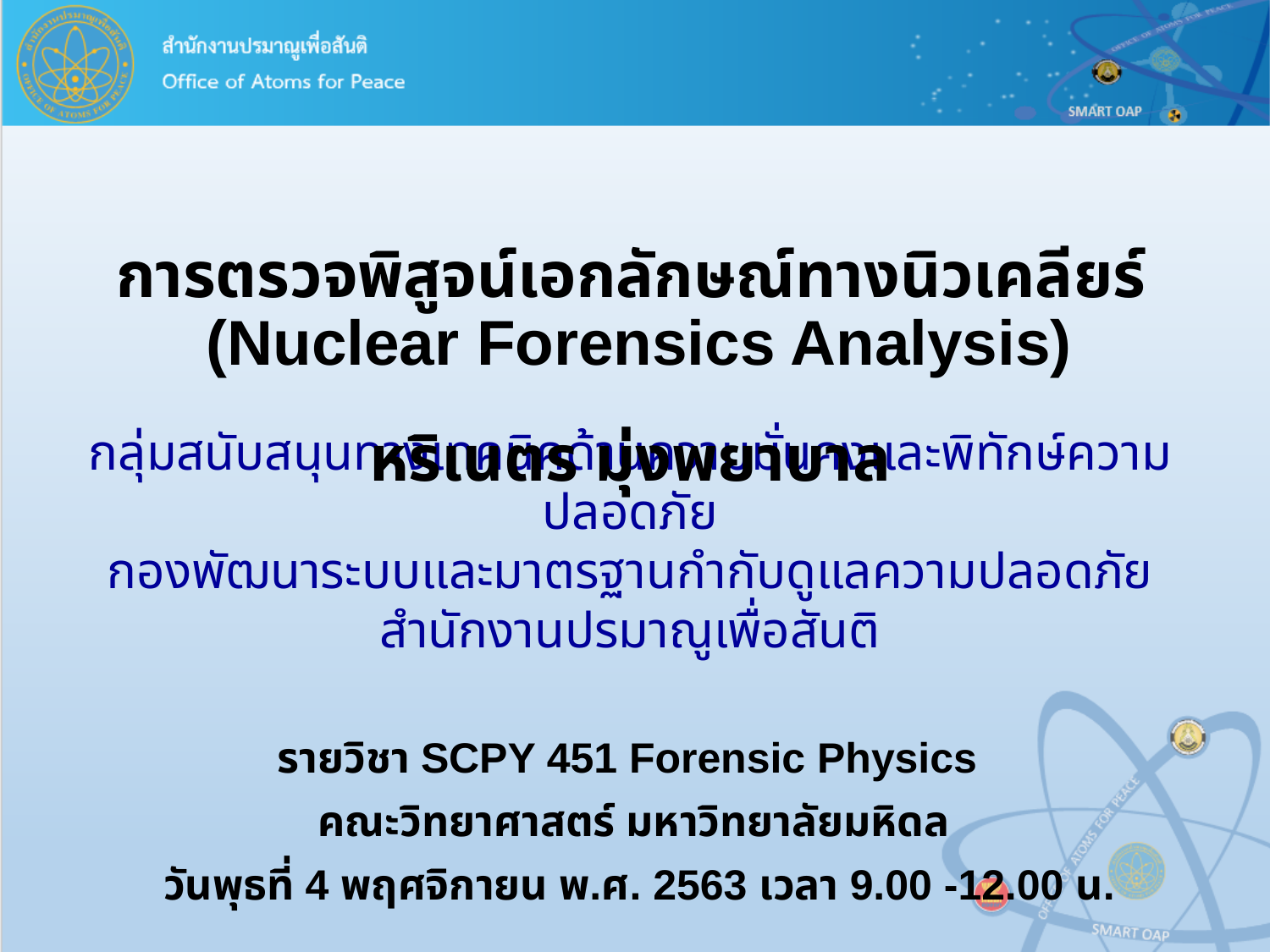

# การตรวจพิสูจน์เอกลักษณ์ทางนิวเคลียร์ (Nuclear Forensics Analysis)
หริเนตร มุ่งพยาบาล
กลุ่มสนับสนุนทางเทคนิคด้านความมั่นคงและพิทักษ์ความปลอดภัย
กองพัฒนาระบบและมาตรฐานกำกับดูแลความปลอดภัย สำนักงานปรมาณูเพื่อสันติ
รายวิชา SCPY 451 Forensic Physics
คณะวิทยาศาสตร์ มหาวิทยาลัยมหิดล
วันพุธที่ 4 พฤศจิกายน พ.ศ. 2563 เวลา 9.00 -12.00 น.